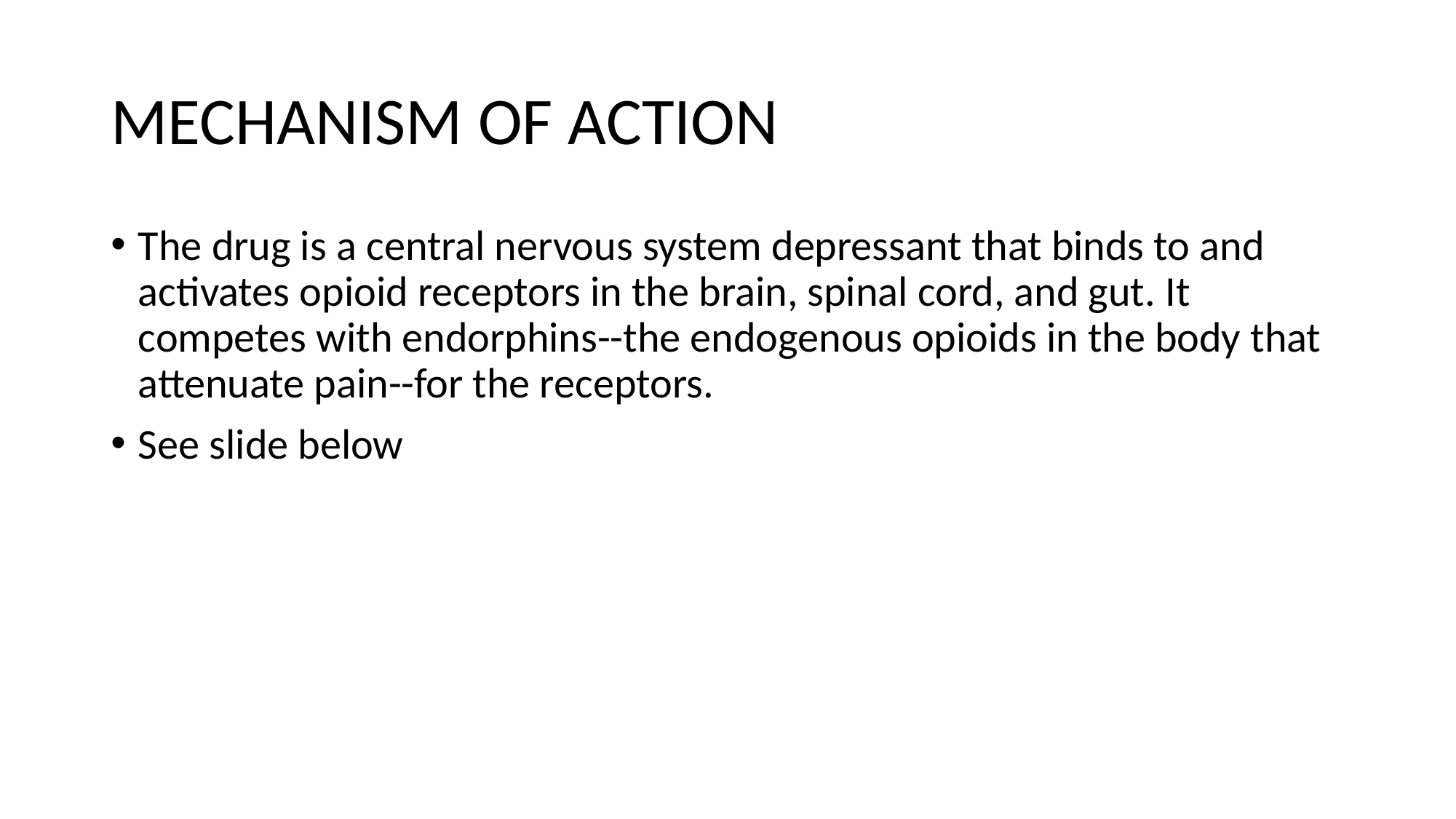

# MECHANISM OF ACTION
The drug is a central nervous system depressant that binds to and activates opioid receptors in the brain, spinal cord, and gut. It competes with endorphins--the endogenous opioids in the body that attenuate pain--for the receptors.
See slide below